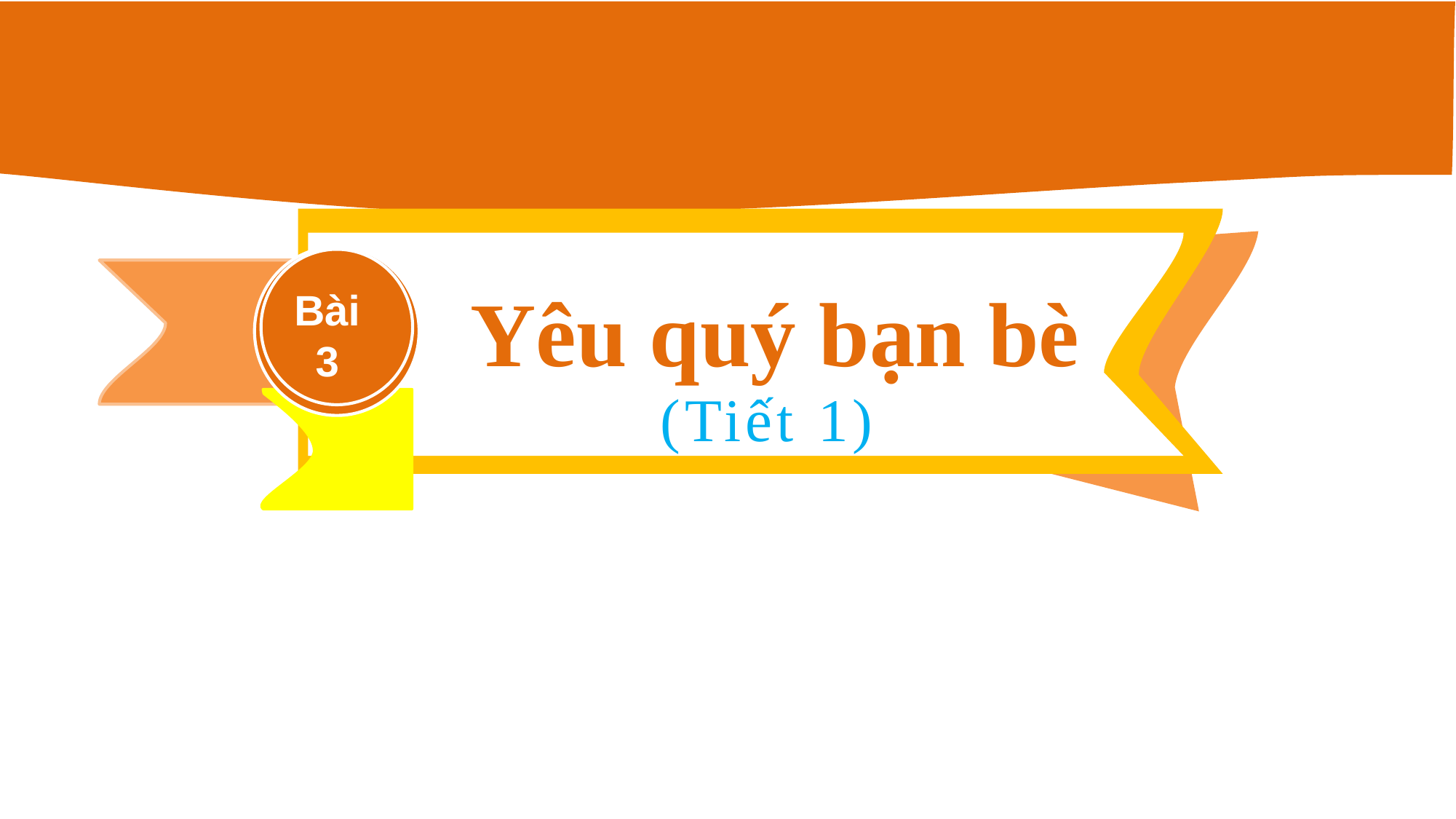

Yêu quý bạn bè
Bài
3
(Tiết 1)